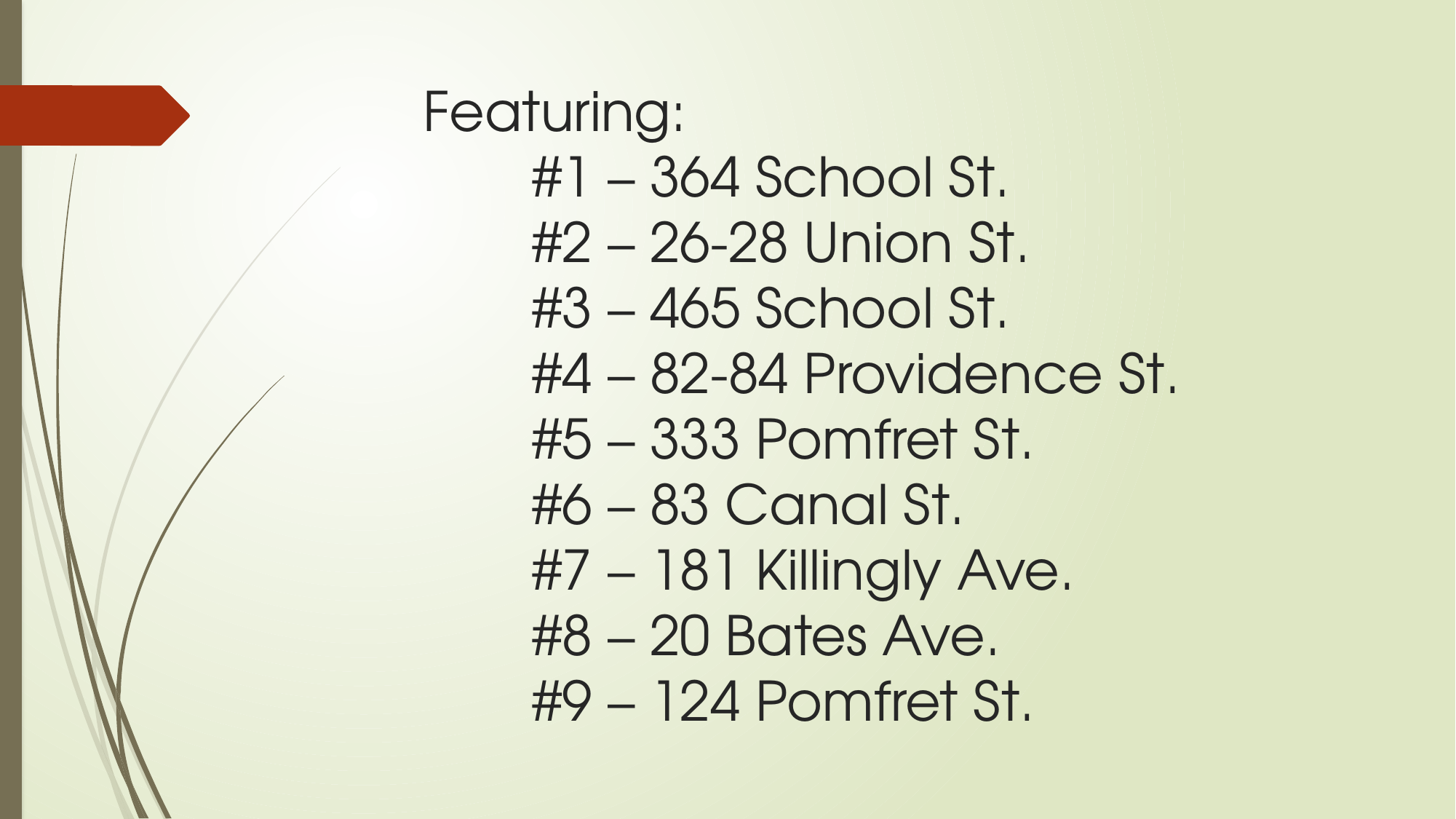

# Featuring: #1 – 364 School St. #2 – 26-28 Union St. #3 – 465 School St. #4 – 82-84 Providence St. #5 – 333 Pomfret St. #6 – 83 Canal St. #7 – 181 Killingly Ave. #8 – 20 Bates Ave. #9 – 124 Pomfret St.